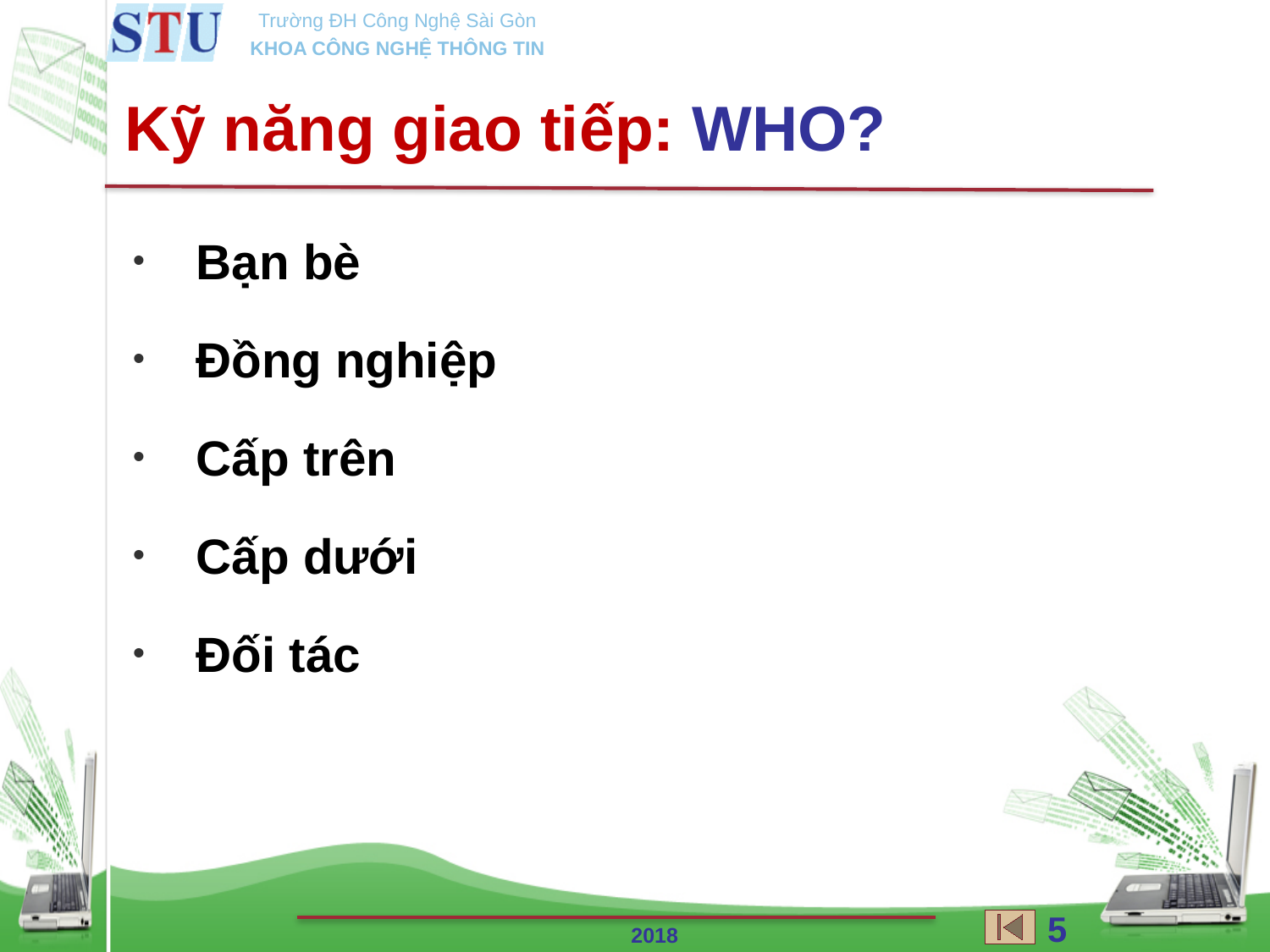

Kỹ năng giao tiếp: WHO?
Bạn bè
Đồng nghiệp
Cấp trên
Cấp dưới
Đối tác
51
2018